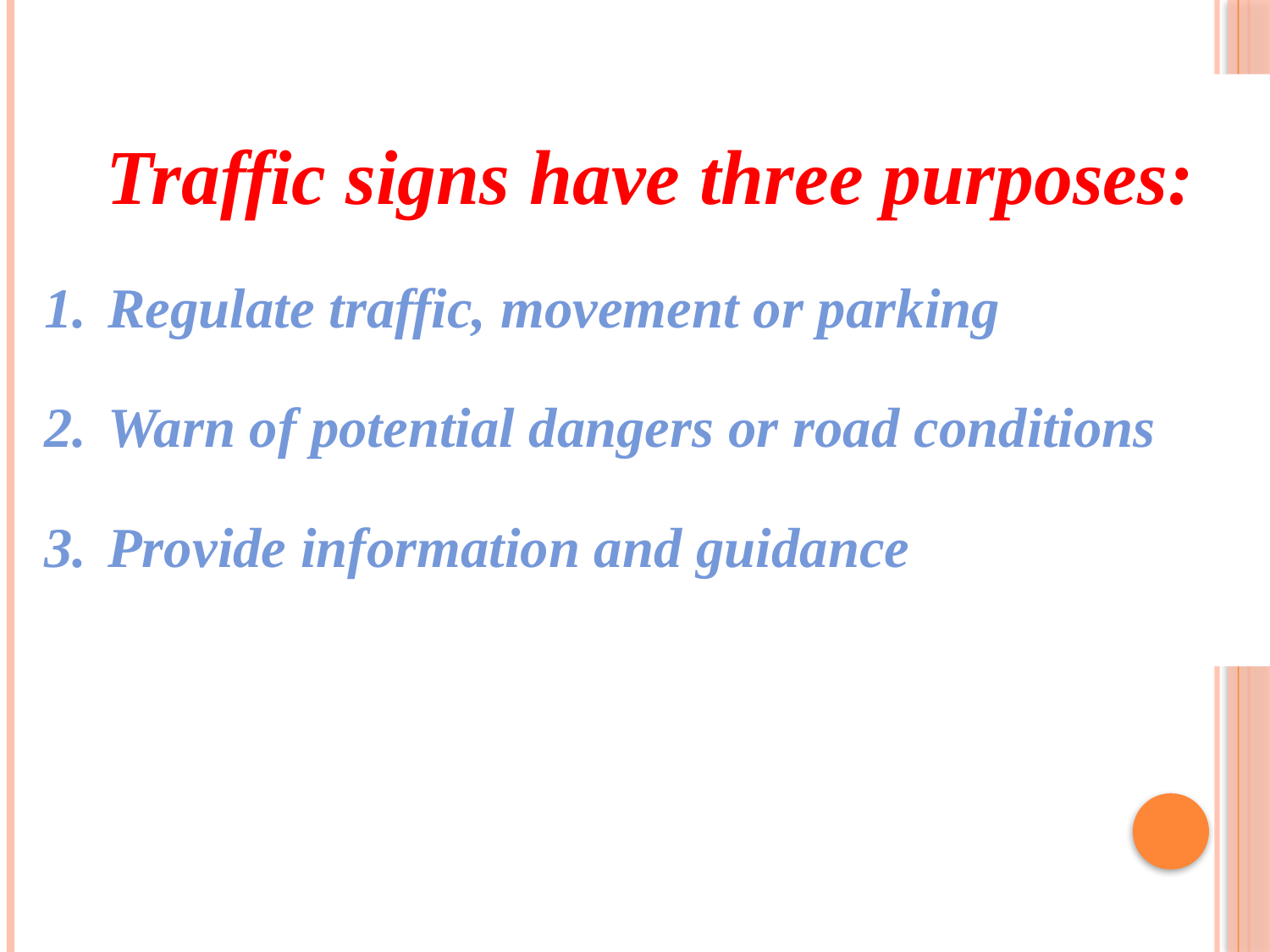

Traffic signs have three purposes:
Regulate traffic, movement or parking
Warn of potential dangers or road conditions
Provide information and guidance